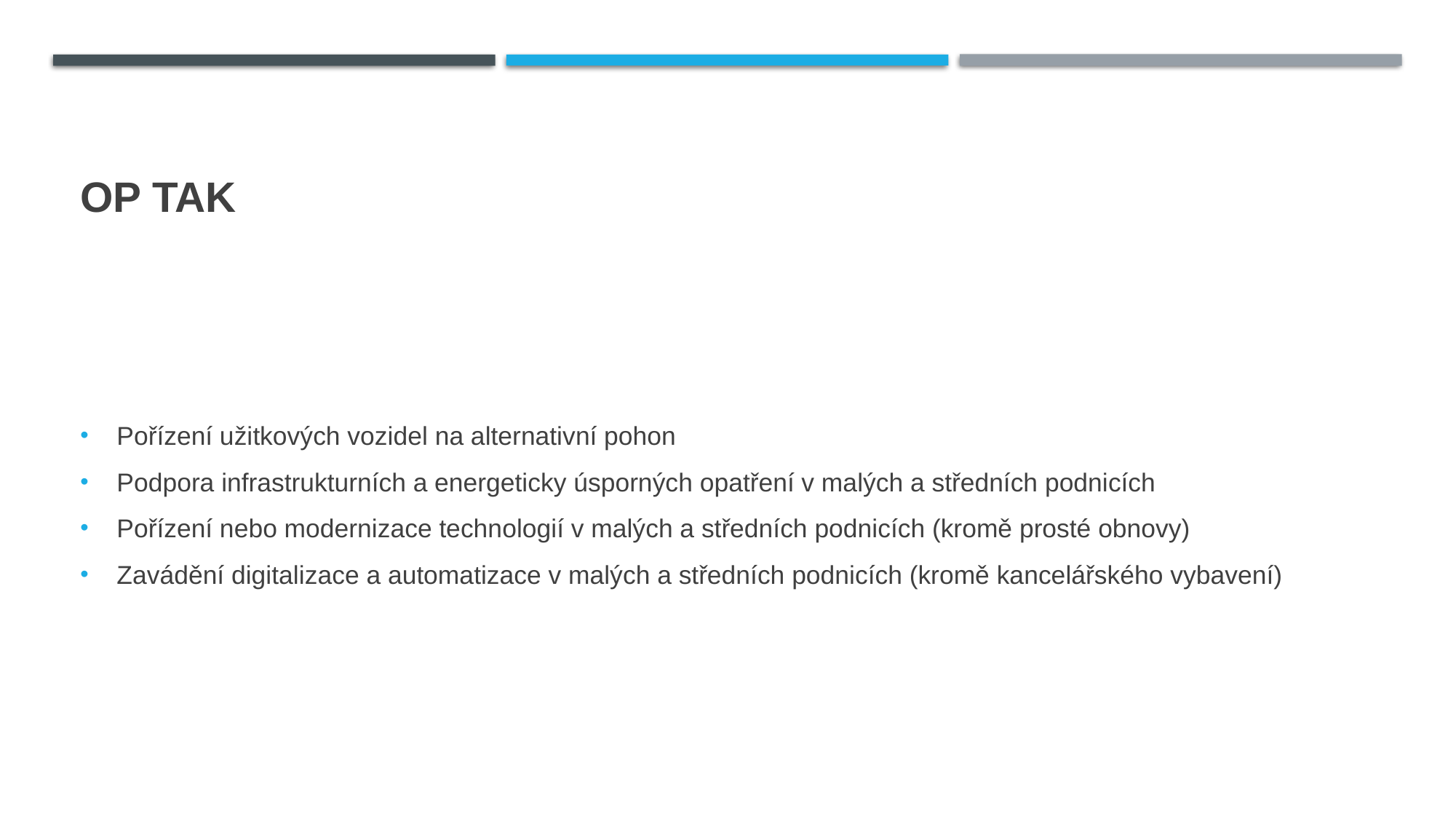

# OP Tak
Pořízení užitkových vozidel na alternativní pohon
Podpora infrastrukturních a energeticky úsporných opatření v malých a středních podnicích
Pořízení nebo modernizace technologií v malých a středních podnicích (kromě prosté obnovy)
Zavádění digitalizace a automatizace v malých a středních podnicích (kromě kancelářského vybavení)